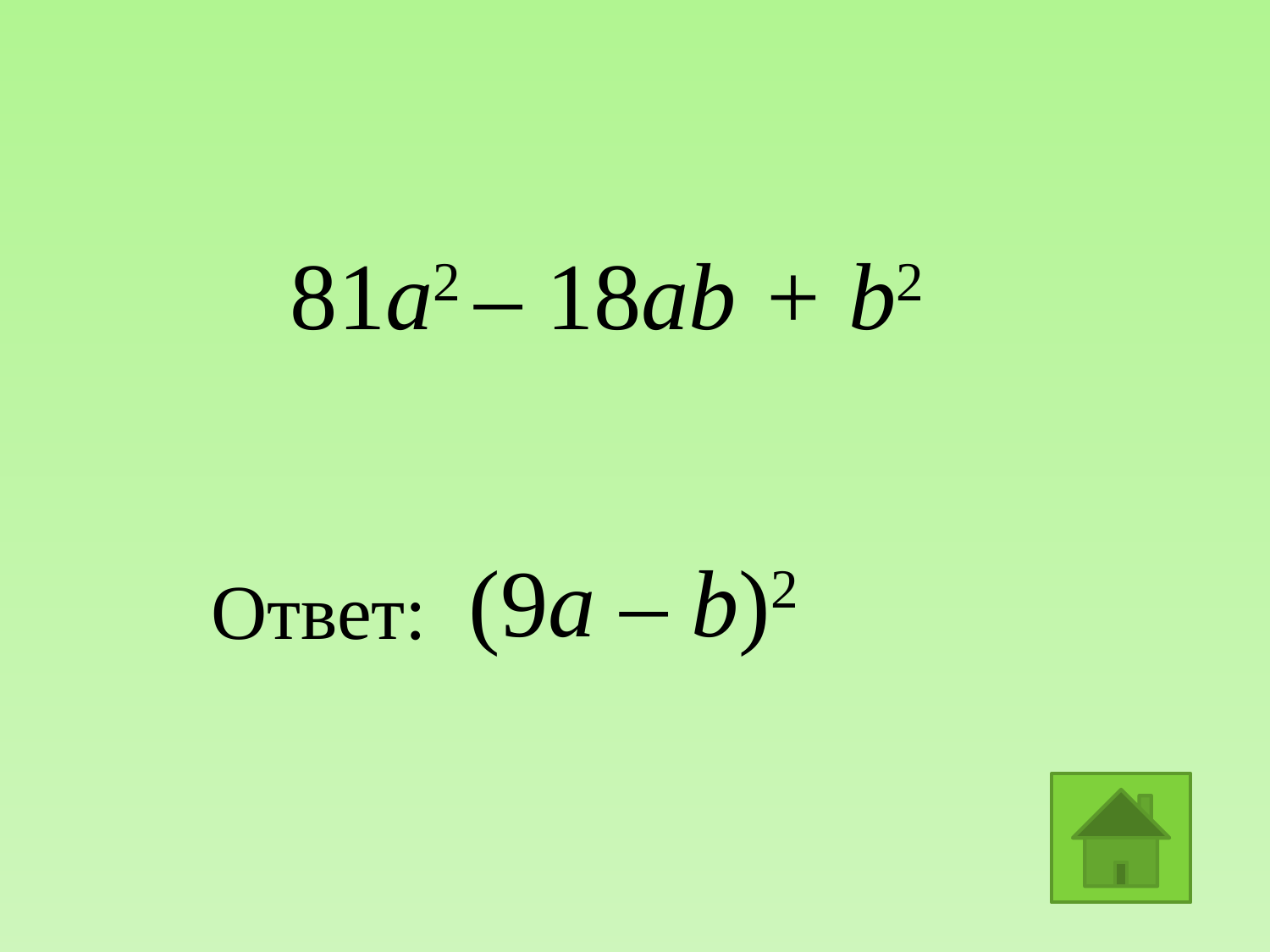

81а2 – 18ab + b2
(9a – b)2
Ответ: